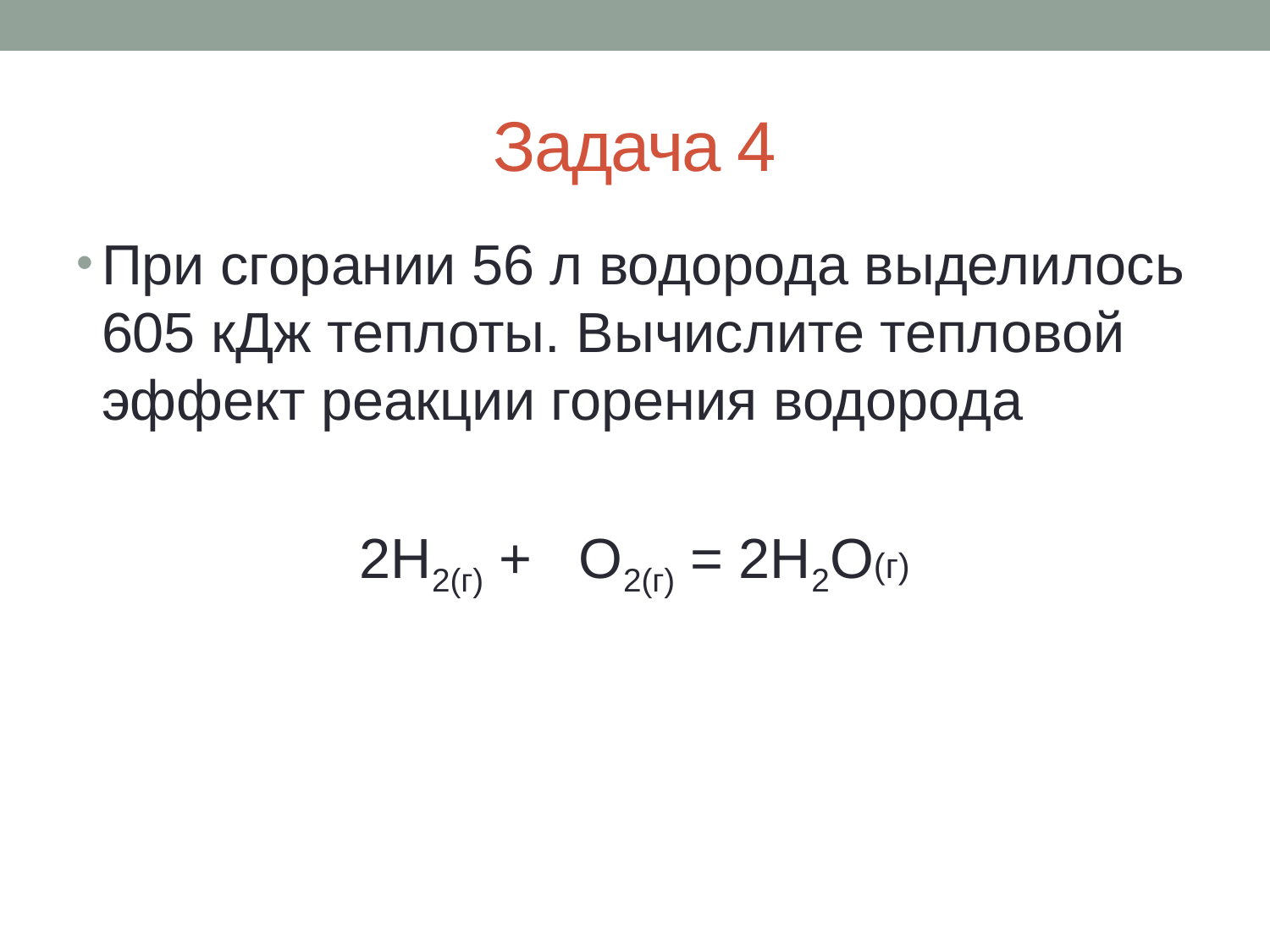

# Задача 4
При сгорании 56 л водорода выделилось 605 кДж теплоты. Вычислите тепловой эффект реакции горения водорода

2H2(г) +   O2(г) = 2H2O(г)